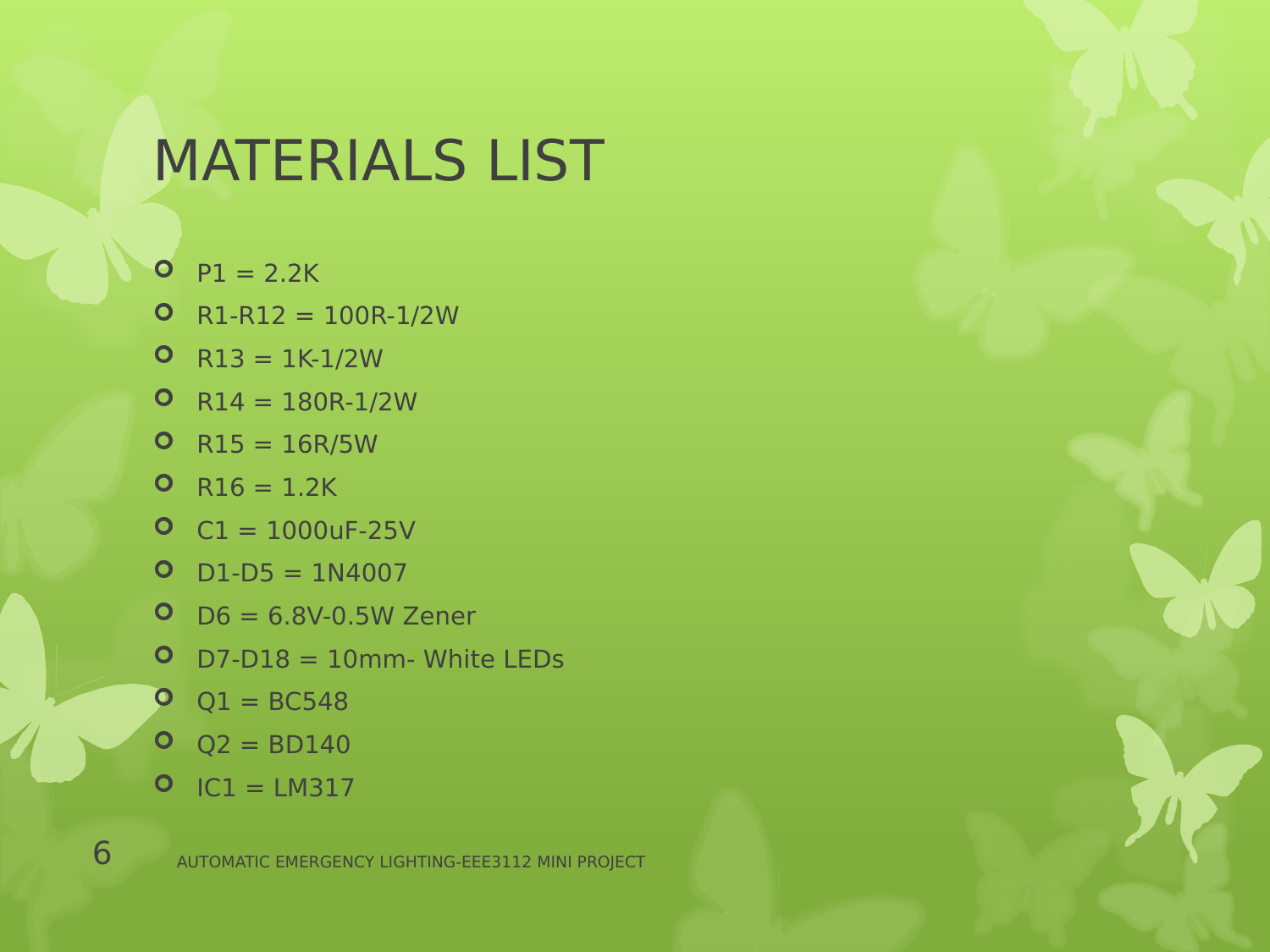

# MATERIALS LIST
P1 = 2.2K
R1-R12 = 100R-1/2W
R13 = 1K-1/2W
R14 = 180R-1/2W
R15 = 16R/5W
R16 = 1.2K
C1 = 1000uF-25V
D1-D5 = 1N4007
D6 = 6.8V-0.5W Zener
D7-D18 = 10mm- White LEDs
Q1 = BC548
Q2 = BD140
IC1 = LM317

6
AUTOMATIC EMERGENCY LIGHTING-EEE3112 MINI PROJECT